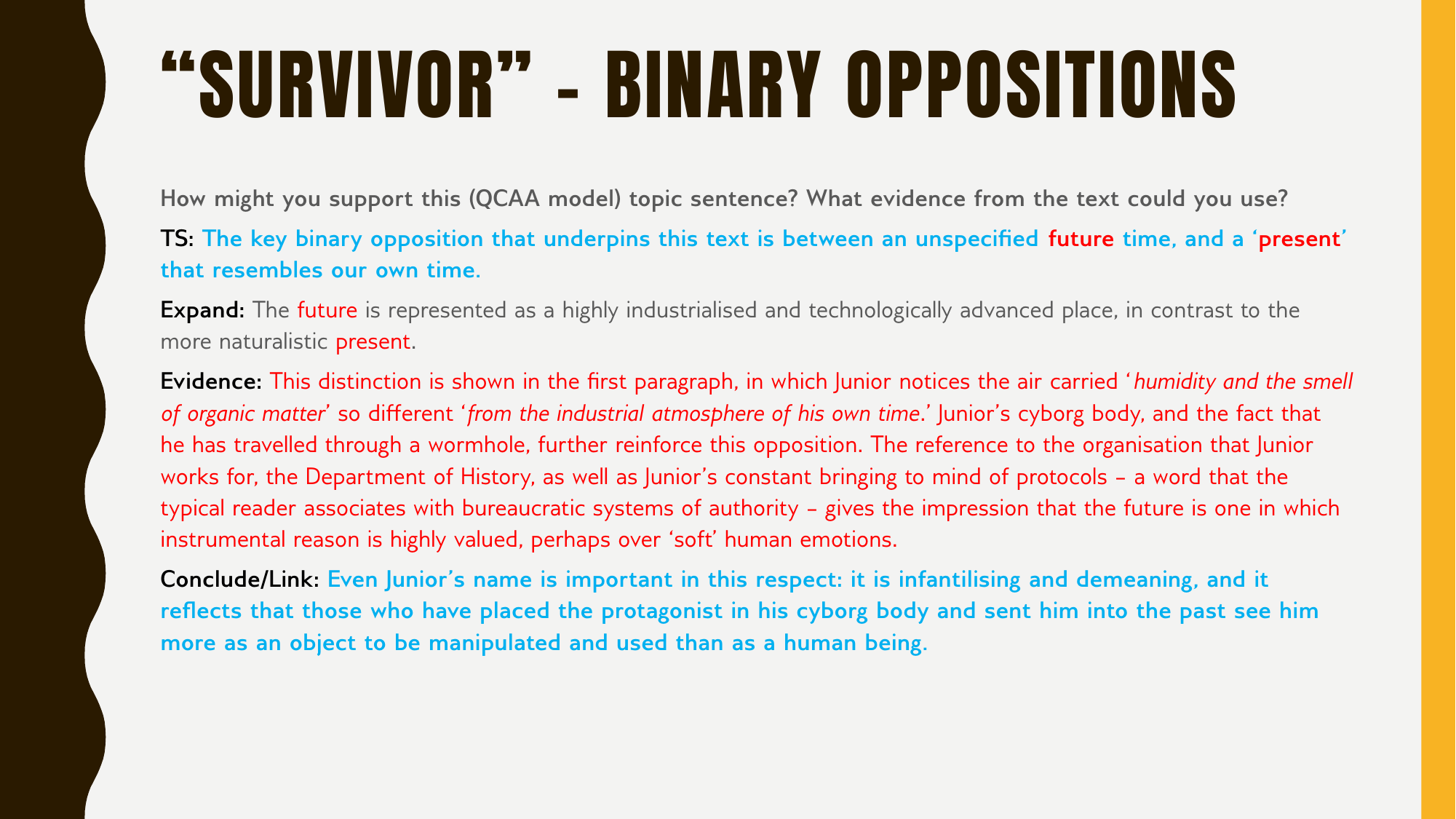

# “Survivor” – Binary Oppositions
How might you support this (QCAA model) topic sentence? What evidence from the text could you use?
TS: The key binary opposition that underpins this text is between an unspecified future time, and a ‘present’ that resembles our own time.
Expand: The future is represented as a highly industrialised and technologically advanced place, in contrast to the more naturalistic present.
Evidence: This distinction is shown in the first paragraph, in which Junior notices the air carried ‘humidity and the smell of organic matter’ so different ‘from the industrial atmosphere of his own time.’ Junior’s cyborg body, and the fact that he has travelled through a wormhole, further reinforce this opposition. The reference to the organisation that Junior works for, the Department of History, as well as Junior’s constant bringing to mind of protocols – a word that the typical reader associates with bureaucratic systems of authority – gives the impression that the future is one in which instrumental reason is highly valued, perhaps over ‘soft’ human emotions.
Conclude/Link: Even Junior’s name is important in this respect: it is infantilising and demeaning, and it reflects that those who have placed the protagonist in his cyborg body and sent him into the past see him more as an object to be manipulated and used than as a human being.